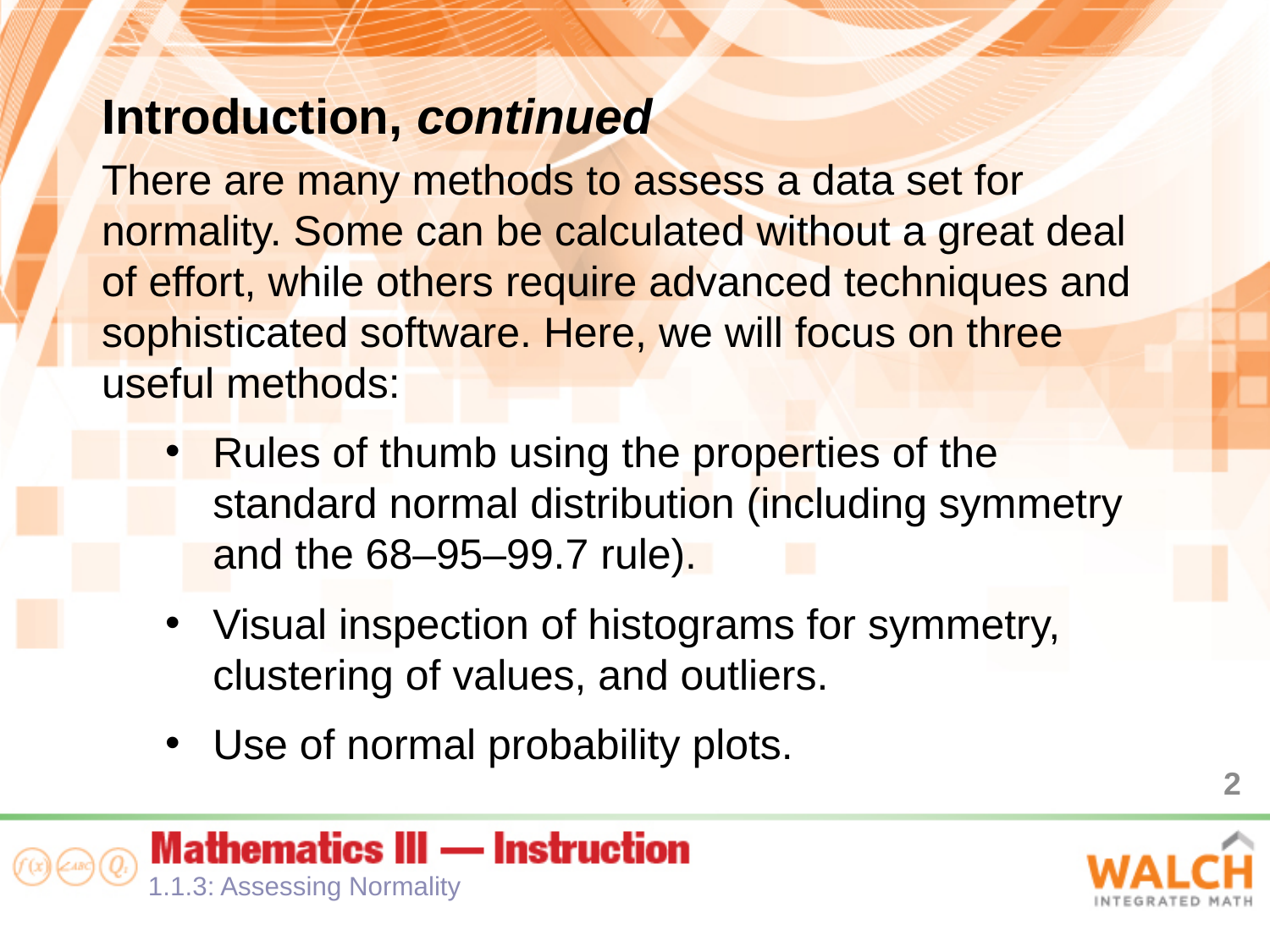

Introduction, continued
There are many methods to assess a data set for normality. Some can be calculated without a great deal of effort, while others require advanced techniques and sophisticated software. Here, we will focus on three useful methods:
Rules of thumb using the properties of the standard normal distribution (including symmetry and the 68–95–99.7 rule).
Visual inspection of histograms for symmetry, clustering of values, and outliers.
Use of normal probability plots.
2
1.1.3: Assessing Normality